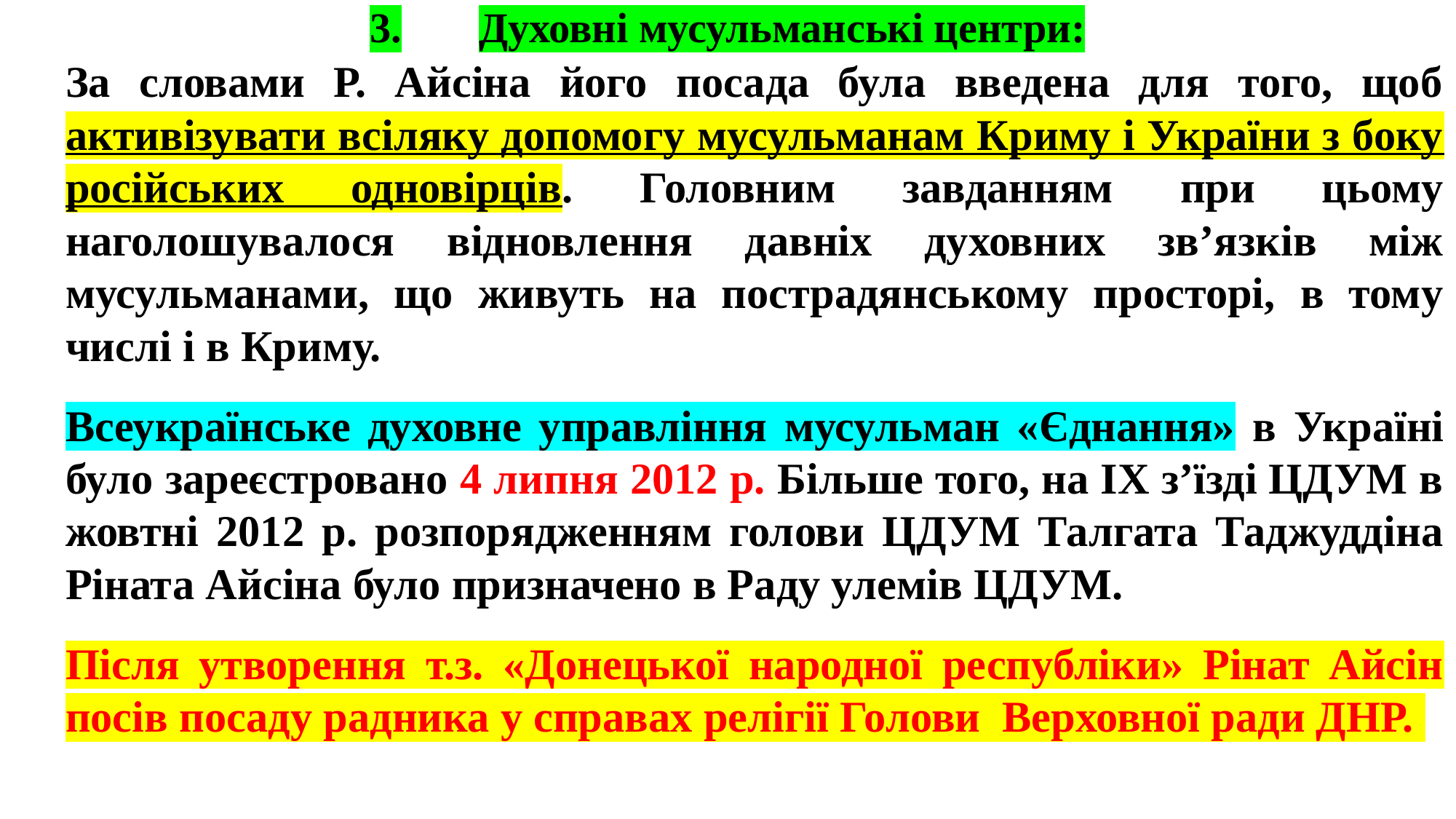

# 3.	Духовні мусульманські центри:
За словами Р. Айсіна його посада була введена для того, щоб активізувати всіляку допомогу мусульманам Криму і України з боку російських одновірців. Головним завданням при цьому наголошувалося відновлення давніх духовних зв’язків між мусульманами, що живуть на пострадянському просторі, в тому числі і в Криму.
Всеукраїнське духовне управління мусульман «Єднання» в Україні було зареєстровано 4 липня 2012 р. Більше того, на IX з’їзді ЦДУМ в жовтні 2012 р. розпорядженням голови ЦДУМ Талгата Таджуддіна Ріната Айсіна було призначено в Раду улемів ЦДУМ.
Після утворення т.з. «Донецької народної республіки» Рінат Айсін посів посаду радника у справах релігії Голови  Верховної ради ДНР.